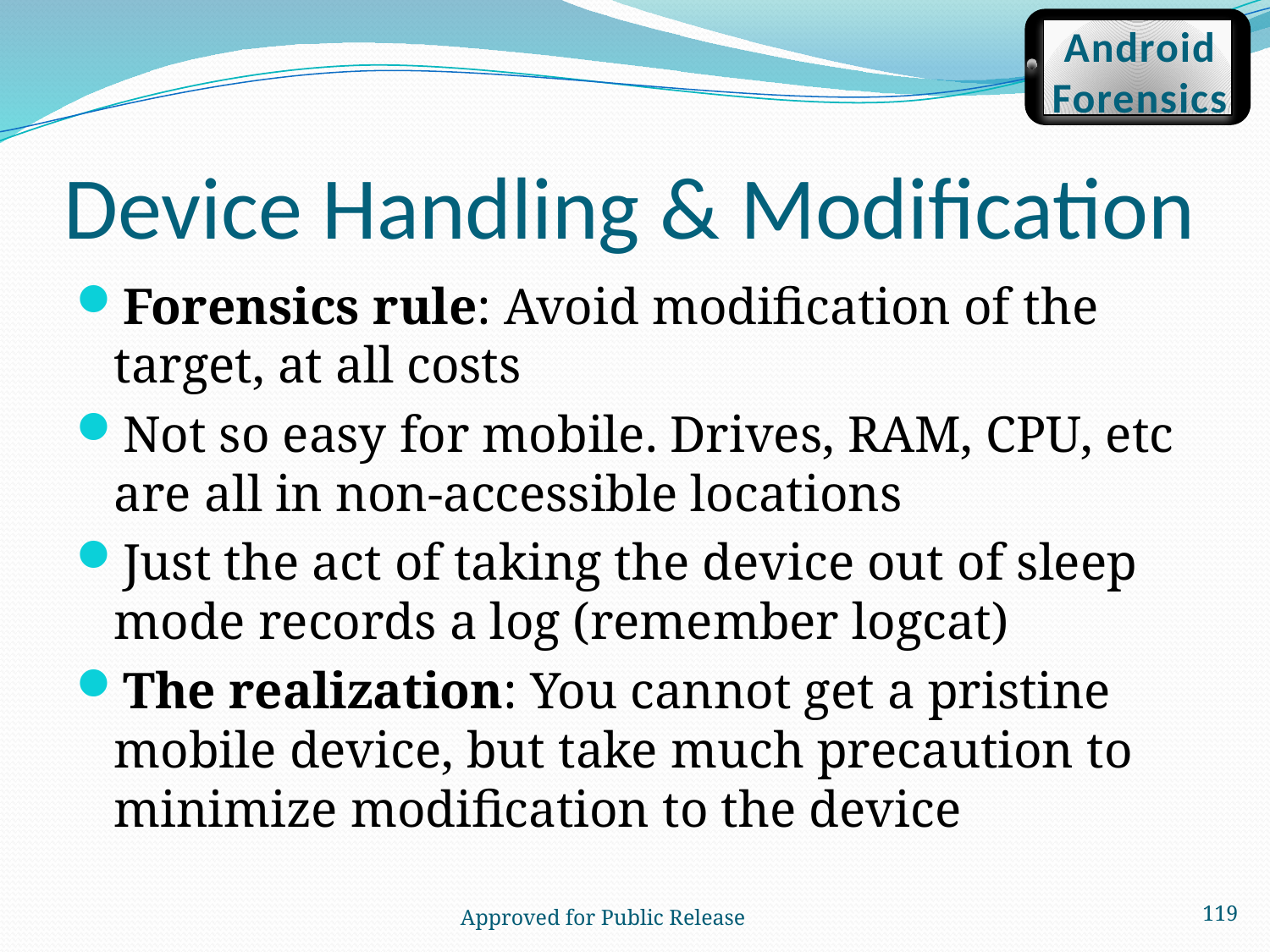

Android
Forensics

# Device Handling & Modification
Forensics rule: Avoid modification of the target, at all costs
Not so easy for mobile. Drives, RAM, CPU, etc are all in non-accessible locations
Just the act of taking the device out of sleep mode records a log (remember logcat)
The realization: You cannot get a pristine mobile device, but take much precaution to minimize modification to the device
119

 Approved for Public Release